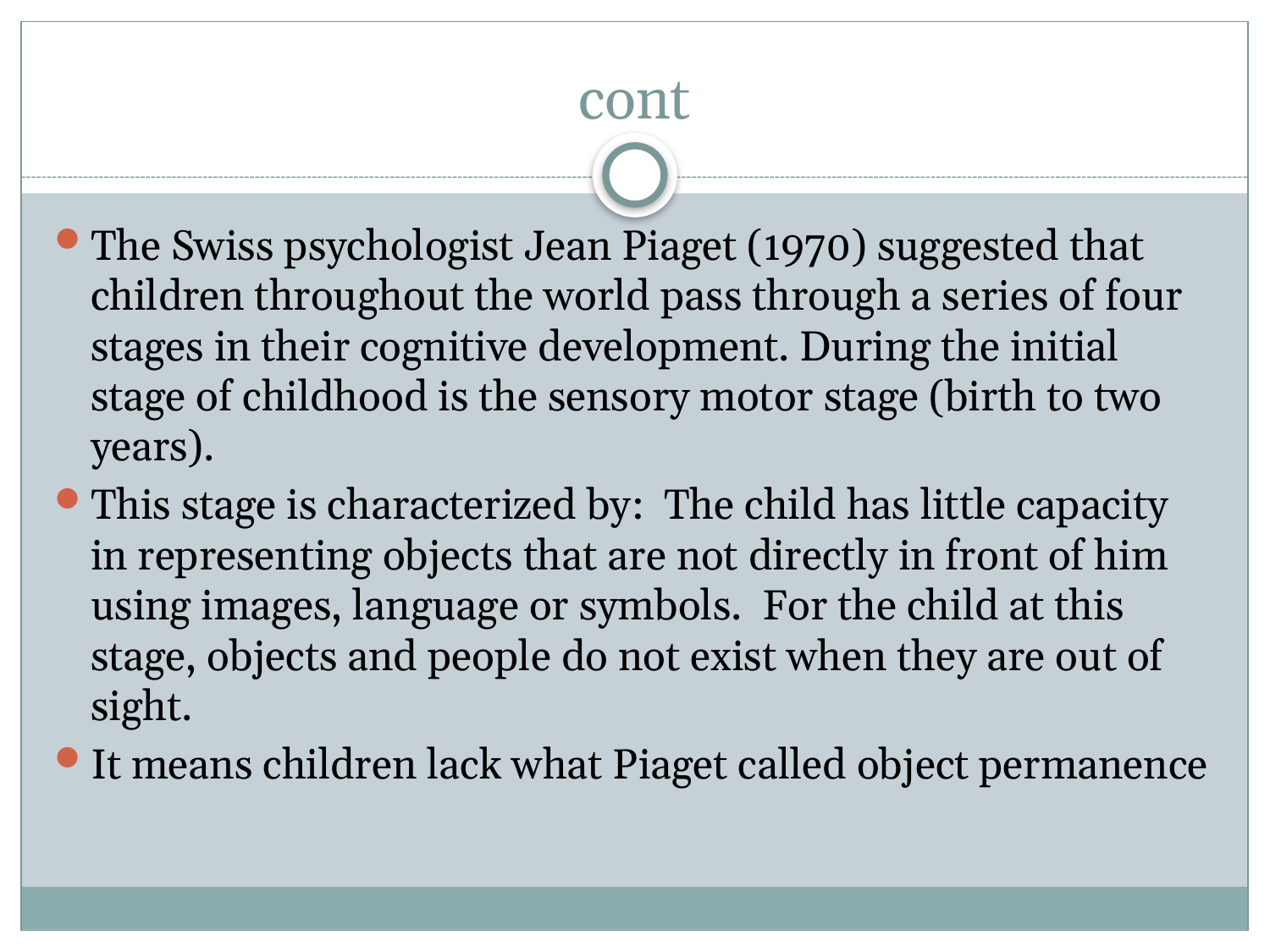

# cont
The Swiss psychologist Jean Piaget (1970) suggested that children throughout the world pass through a series of four stages in their cognitive development. During the initial stage of childhood is the sensory motor stage (birth to two years).
This stage is characterized by:  The child has little capacity in representing objects that are not directly in front of him using images, language or symbols.  For the child at this stage, objects and people do not exist when they are out of sight.
It means children lack what Piaget called object permanence